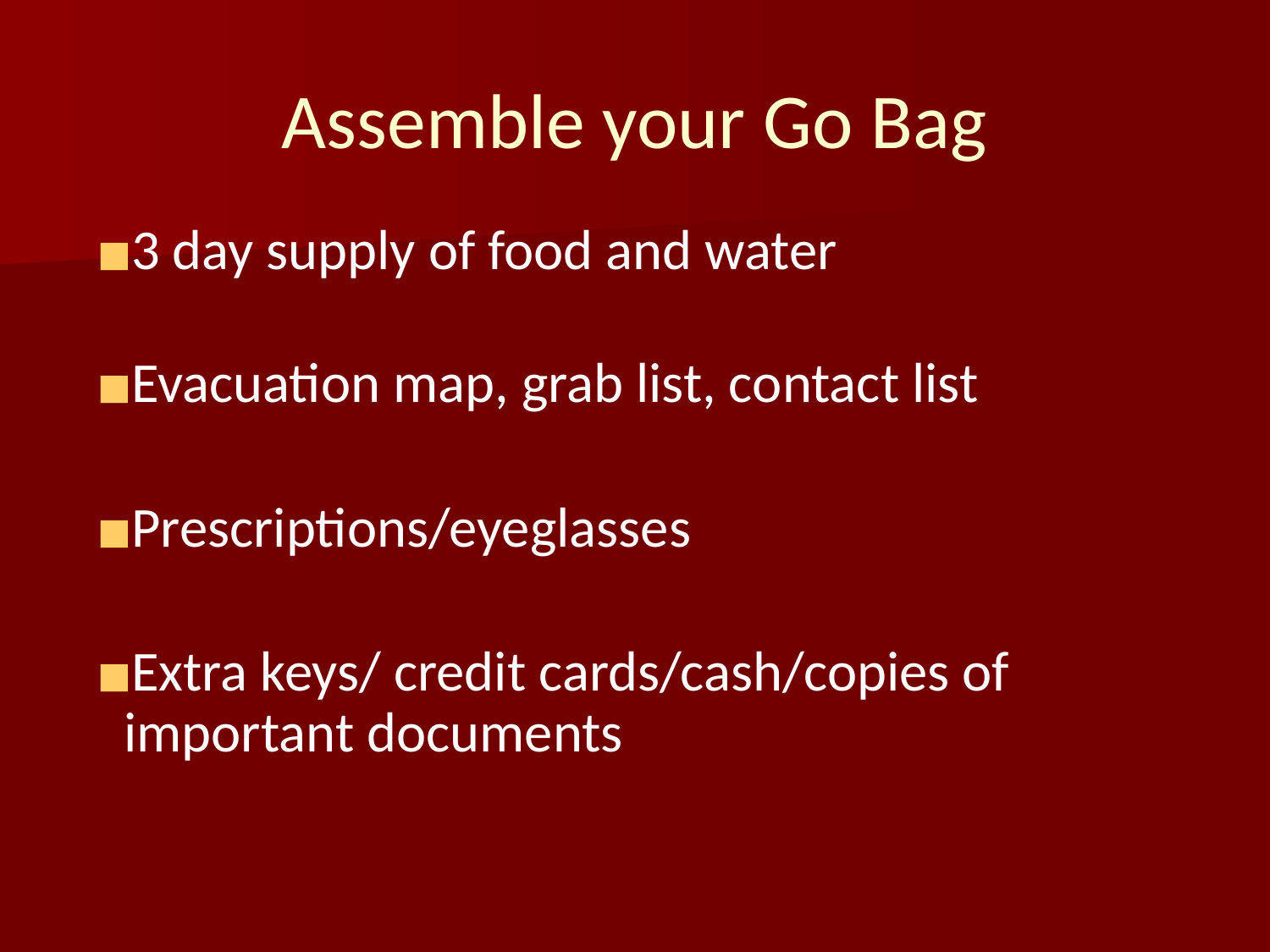

# Assemble your Go Bag
3 day supply of food and water

Evacuation map, grab list, contact list

Prescriptions/eyeglasses

Extra keys/ credit cards/cash/copies of important documents